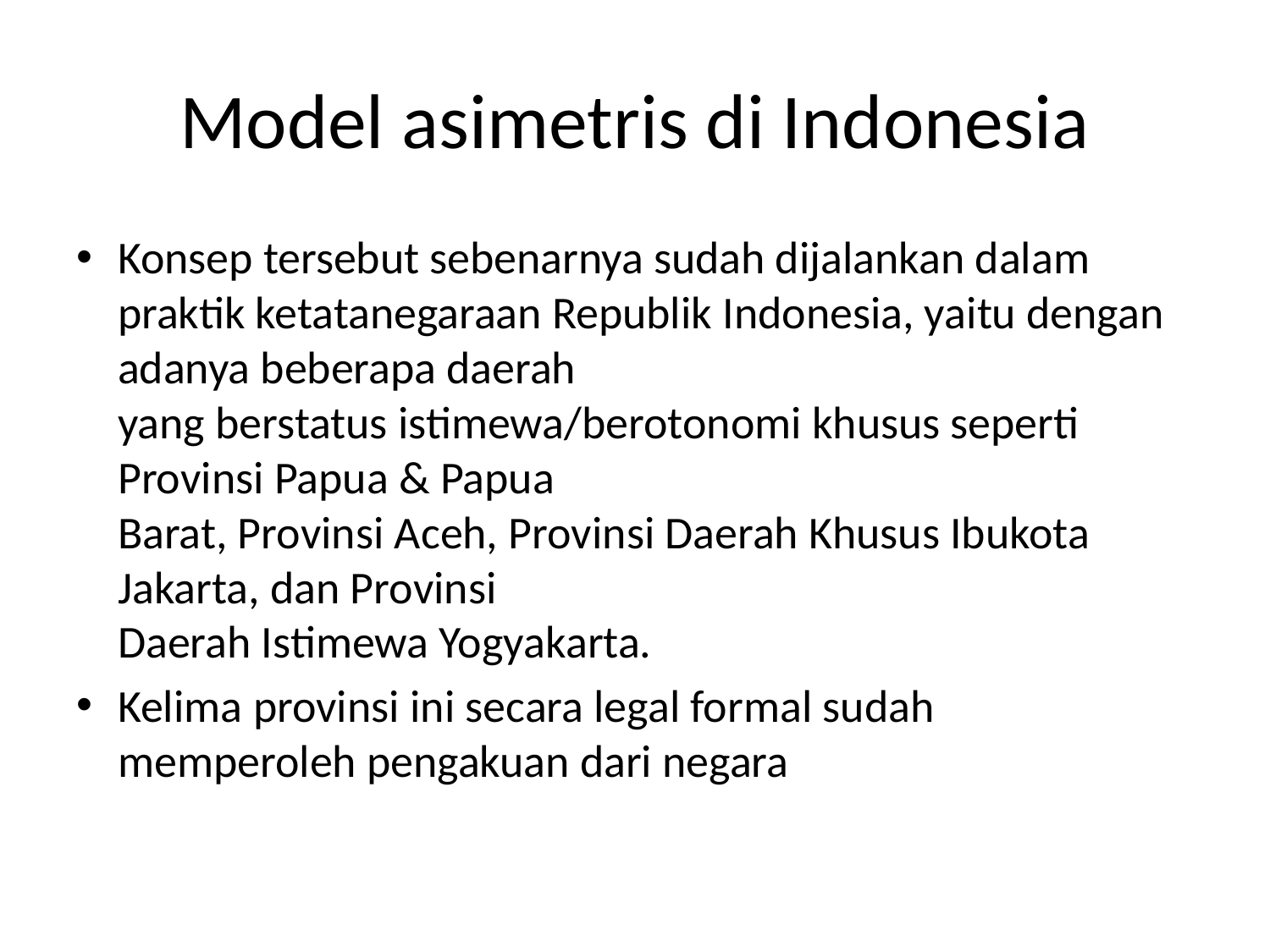

# Model asimetris di Indonesia
Konsep tersebut sebenarnya sudah dijalankan dalam praktik ketatanegaraan Republik Indonesia, yaitu dengan adanya beberapa daerah
yang berstatus istimewa/berotonomi khusus seperti Provinsi Papua & Papua
Barat, Provinsi Aceh, Provinsi Daerah Khusus Ibukota Jakarta, dan Provinsi
Daerah Istimewa Yogyakarta.
Kelima provinsi ini secara legal formal sudah
memperoleh pengakuan dari negara